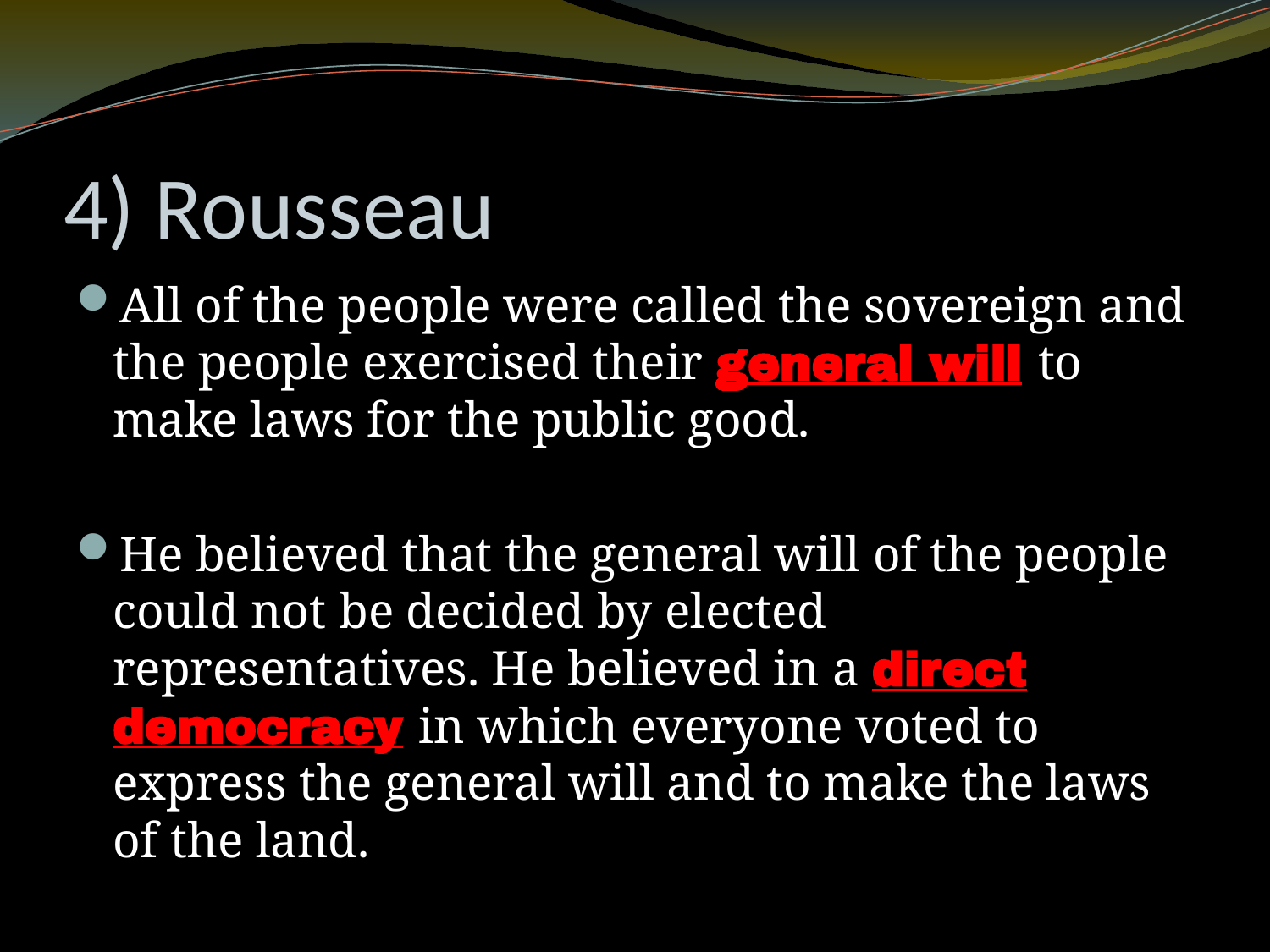

# 4) Rousseau
All of the people were called the sovereign and the people exercised their general will to make laws for the public good.

He believed that the general will of the people could not be decided by elected representatives. He believed in a direct democracy in which everyone voted to express the general will and to make the laws of the land.